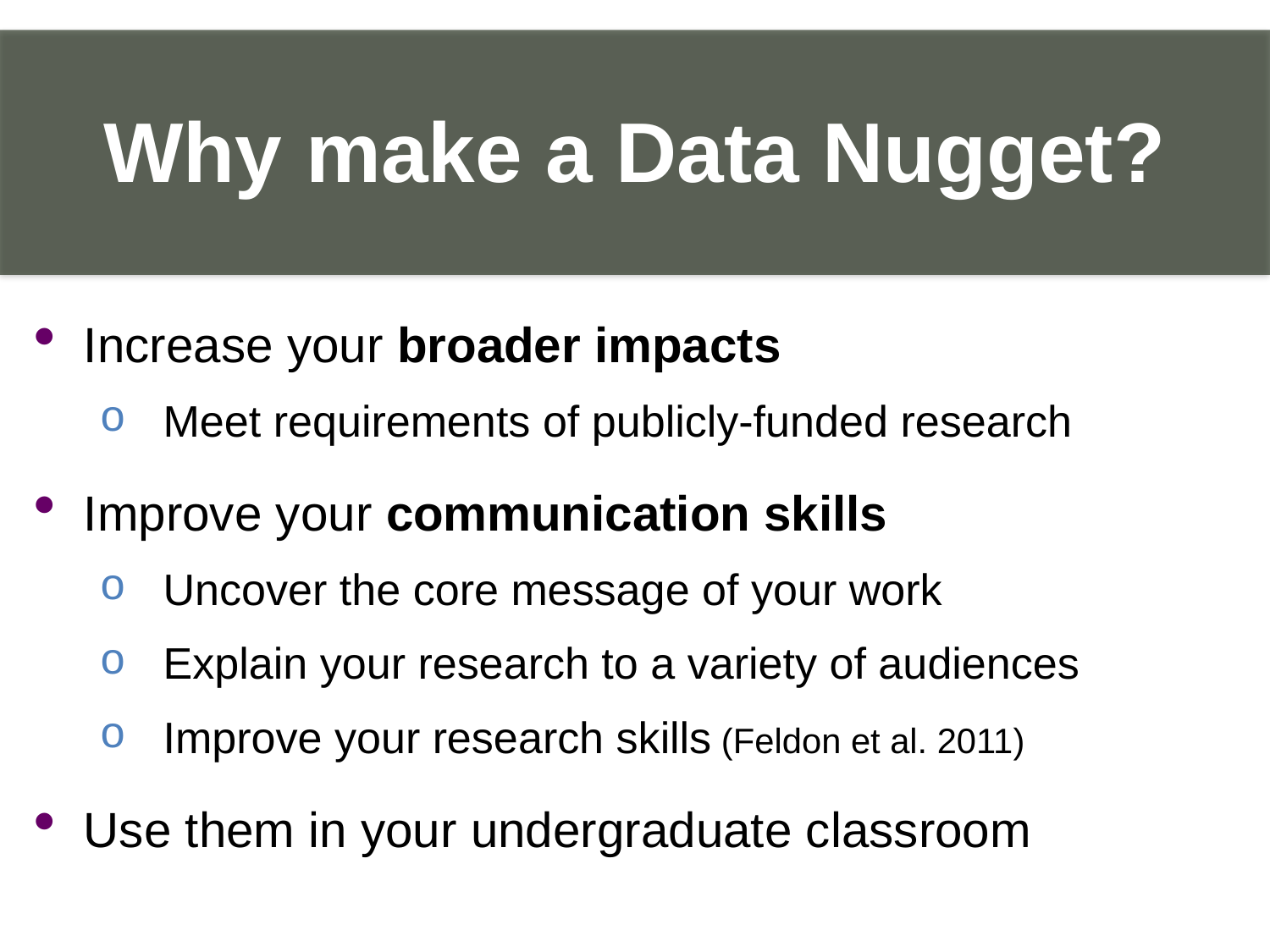

Why make a Data Nugget?
_
Increase your broader impacts
Meet requirements of publicly-funded research
Improve your communication skills
Uncover the core message of your work
Explain your research to a variety of audiences
Improve your research skills (Feldon et al. 2011)
Use them in your undergraduate classroom